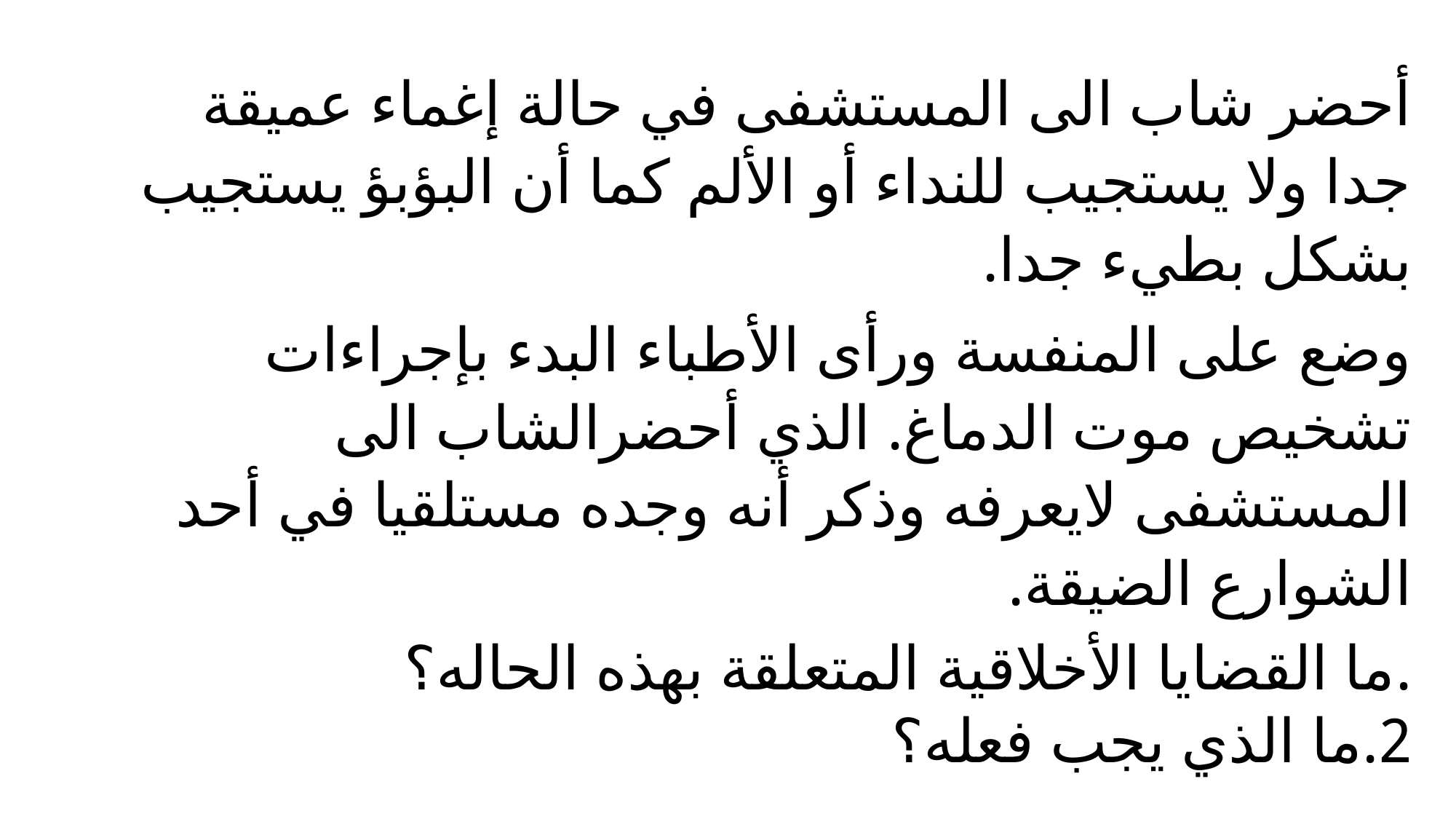

أحضر شاب الى المستشفى في حالة إغماء عميقة جدا ولا يستجيب للنداء أو الألم كما أن البؤبؤ يستجيب بشكل بطيء جدا.
وضع على المنفسة ورأى الأطباء البدء بإجراءات تشخيص موت الدماغ. الذي أحضرالشاب الى المستشفى لايعرفه وذكر أنه وجده مستلقيا في أحد الشوارع الضيقة.
.ما القضايا الأخلاقية المتعلقة بهذه الحاله؟
2.ما الذي يجب فعله؟